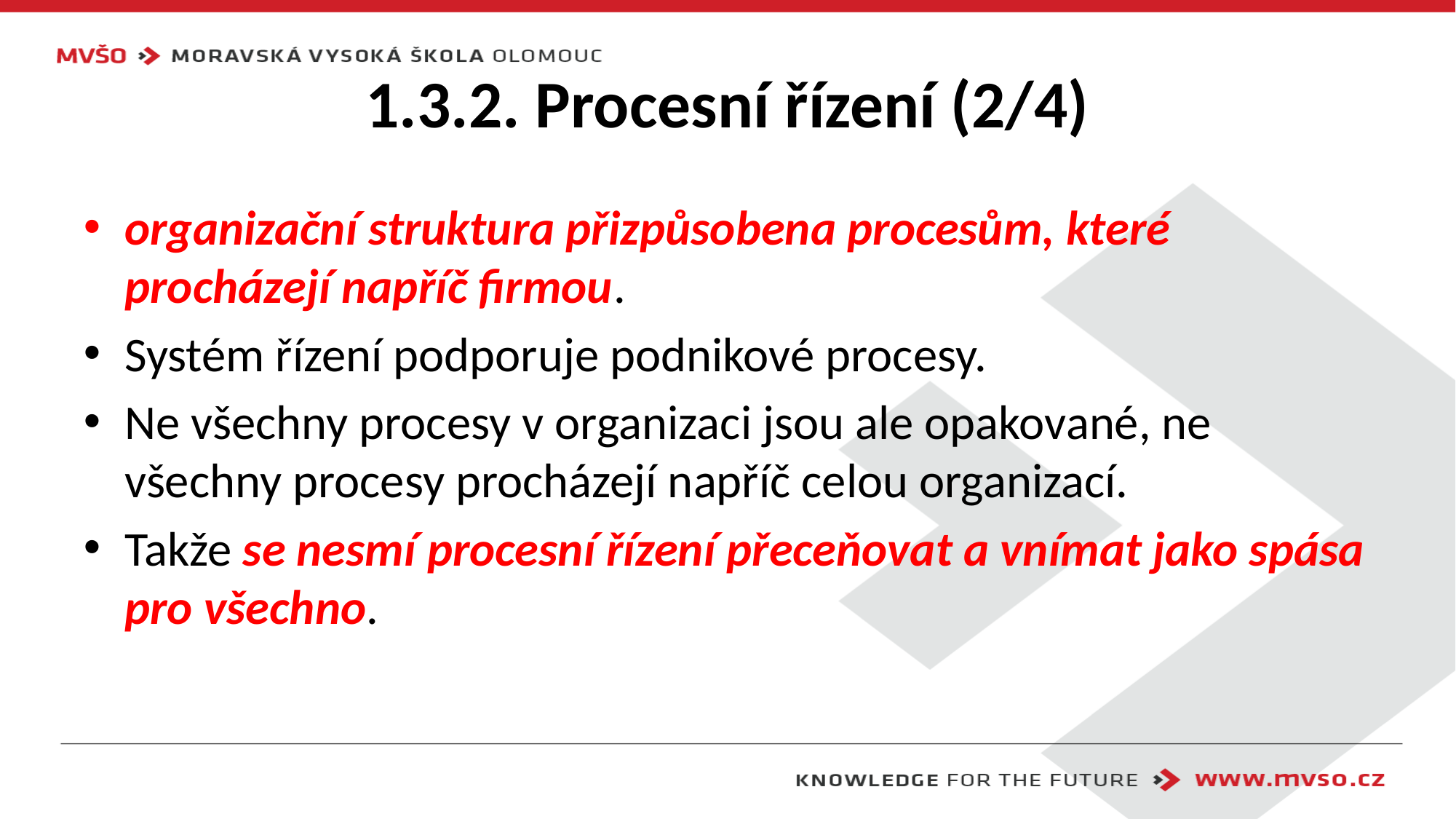

# 1.3.2. Procesní řízení (2/4)
organizační struktura přizpůsobena procesům, které procházejí napříč firmou.
Systém řízení podporuje podnikové procesy.
Ne všechny procesy v organizaci jsou ale opakované, ne všechny procesy procházejí napříč celou organizací.
Takže se nesmí procesní řízení přeceňovat a vnímat jako spása pro všechno.